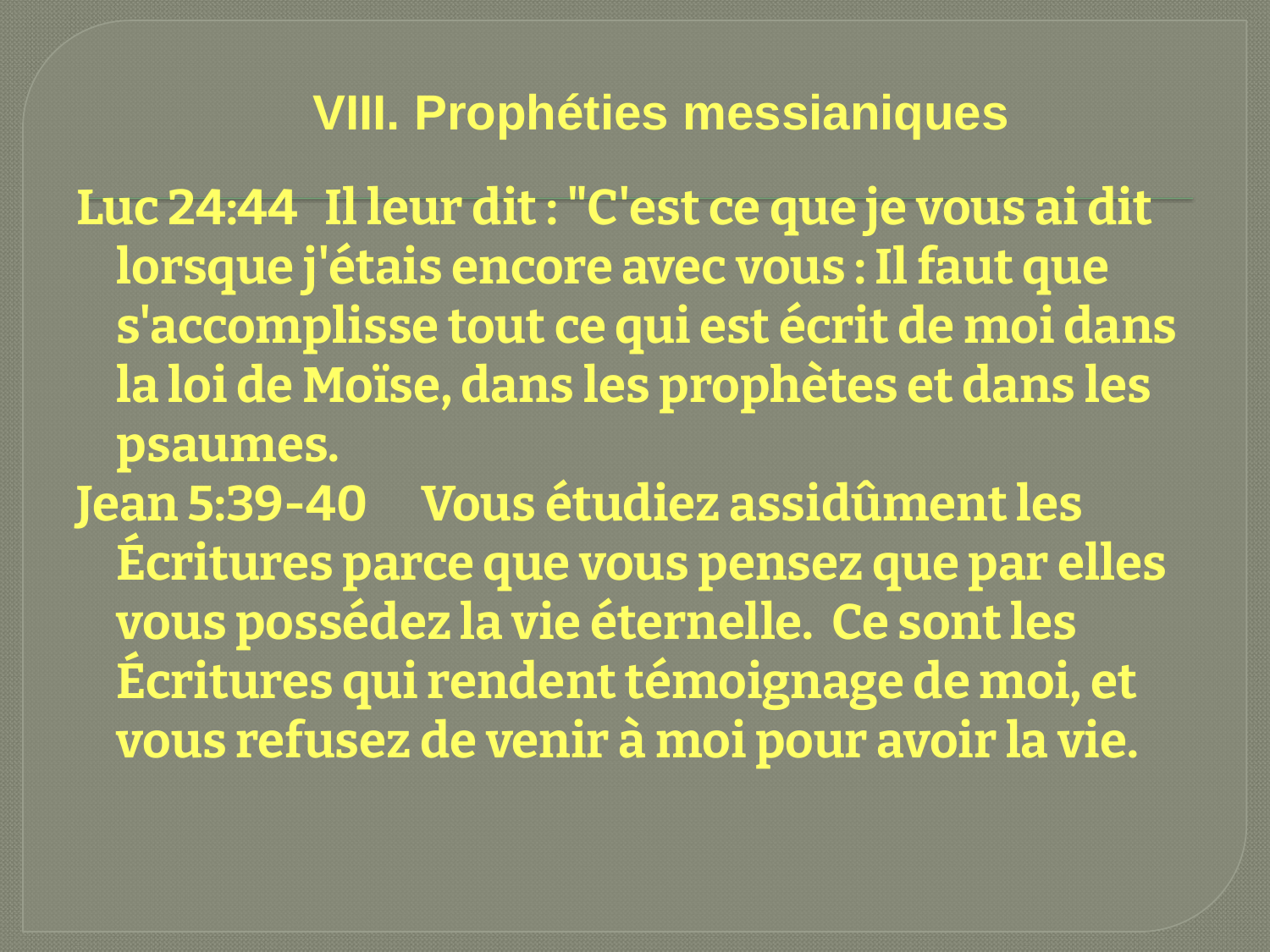

VIII. Prophéties messianiques
Luc 24:44   Il leur dit : "C'est ce que je vous ai dit lorsque j'étais encore avec vous : Il faut que s'accomplisse tout ce qui est écrit de moi dans la loi de Moïse, dans les prophètes et dans les psaumes.
Jean 5:39-40      Vous étudiez assidûment les Écritures parce que vous pensez que par elles vous possédez la vie éternelle.  Ce sont les Écritures qui rendent témoignage de moi, et vous refusez de venir à moi pour avoir la vie.